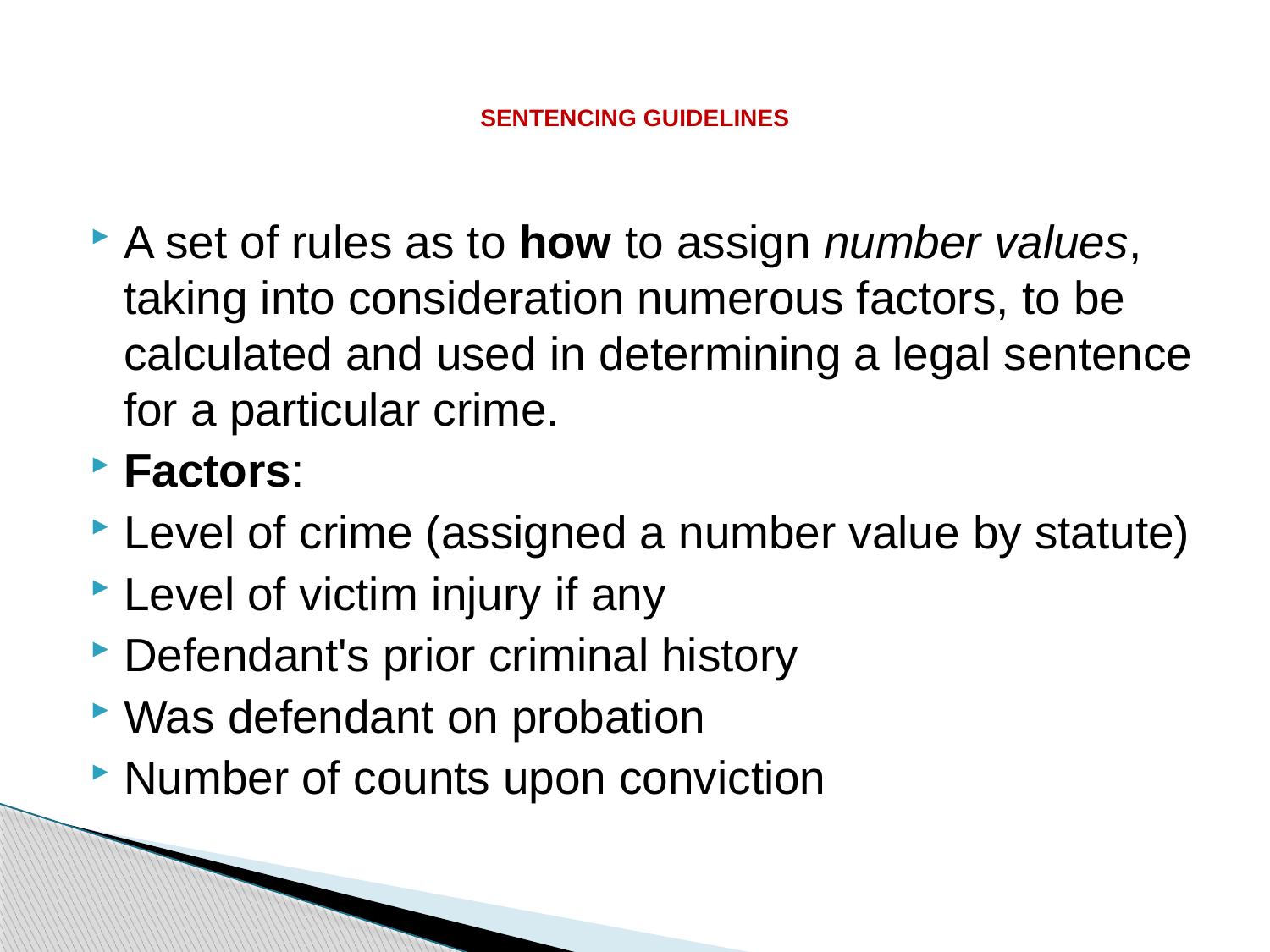

# SENTENCING GUIDELINES
A set of rules as to how to assign number values, taking into consideration numerous factors, to be calculated and used in determining a legal sentence for a particular crime.
Factors:
Level of crime (assigned a number value by statute)
Level of victim injury if any
Defendant's prior criminal history
Was defendant on probation
Number of counts upon conviction